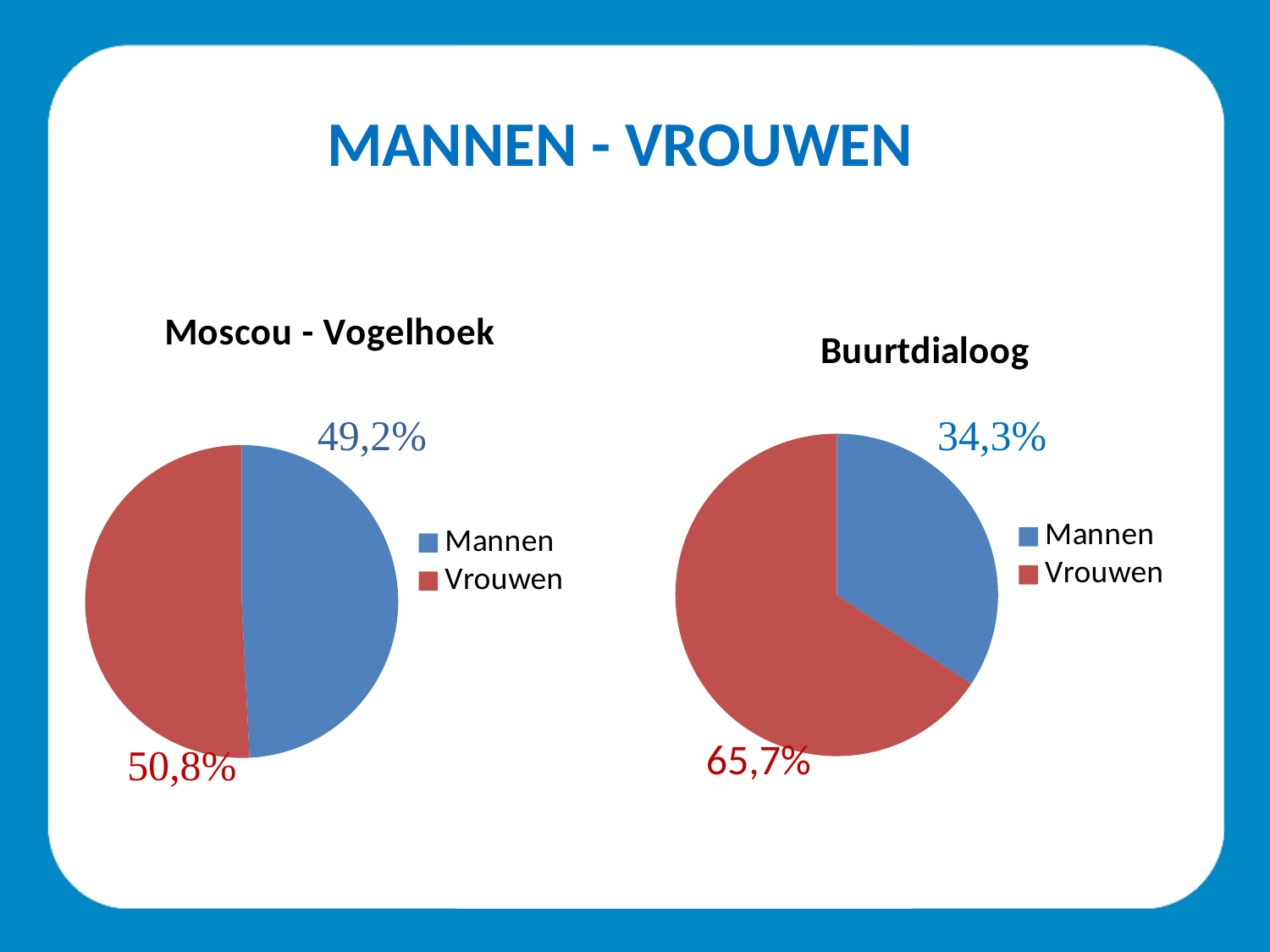

MANNEN - VROUWEN

### Chart: Moscou - Vogelhoek

| Category | Moscou |
|---|---|
| Mannen | 0.492 |
| Vrouwen | 0.508 |

### Chart:

| Category | Buurtdialoog |
|---|---|
| Mannen | 0.343 |
| Vrouwen | 0.657 |
65,7%